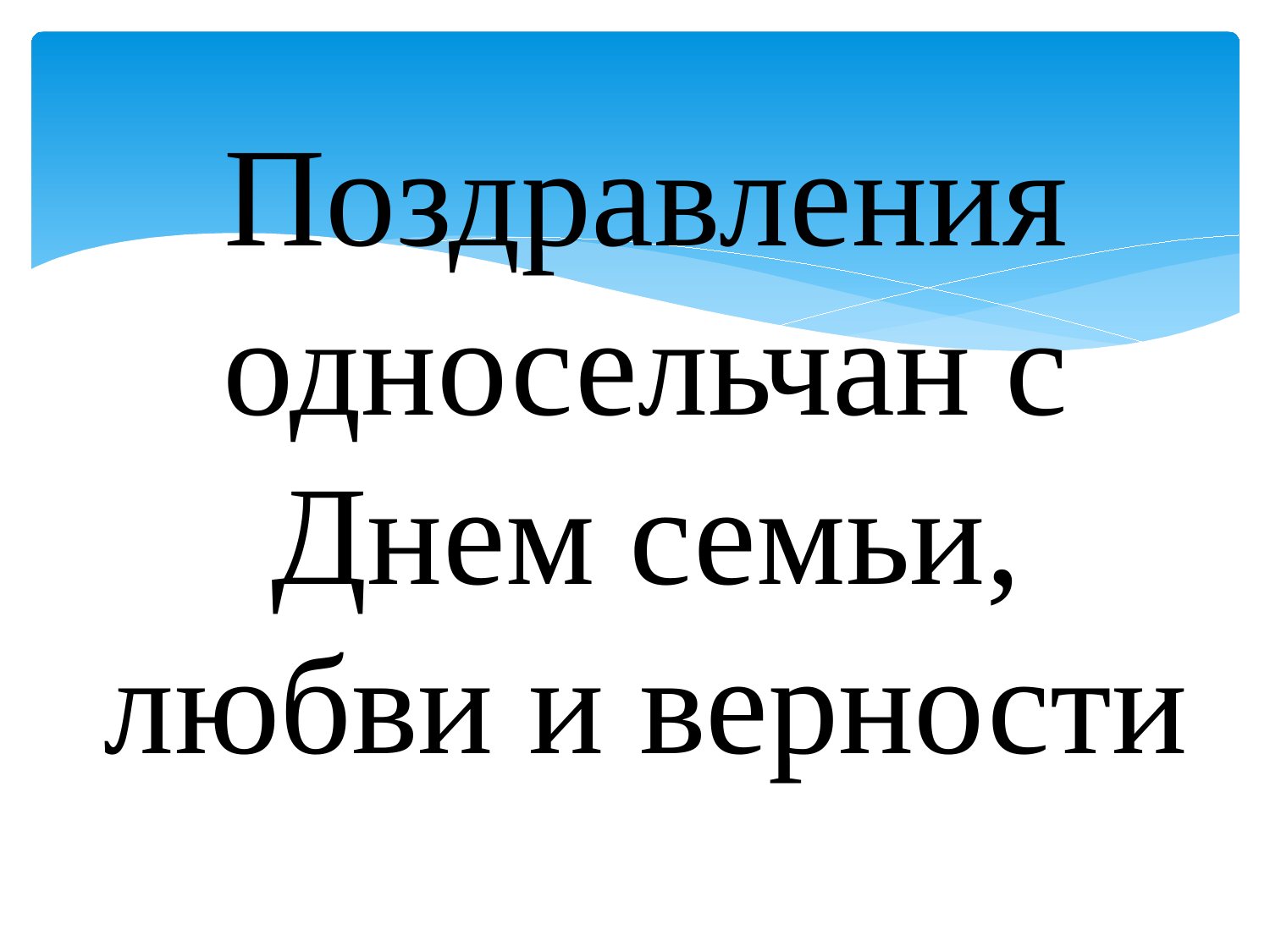

# Поздравления односельчан с Днем семьи, любви и верности